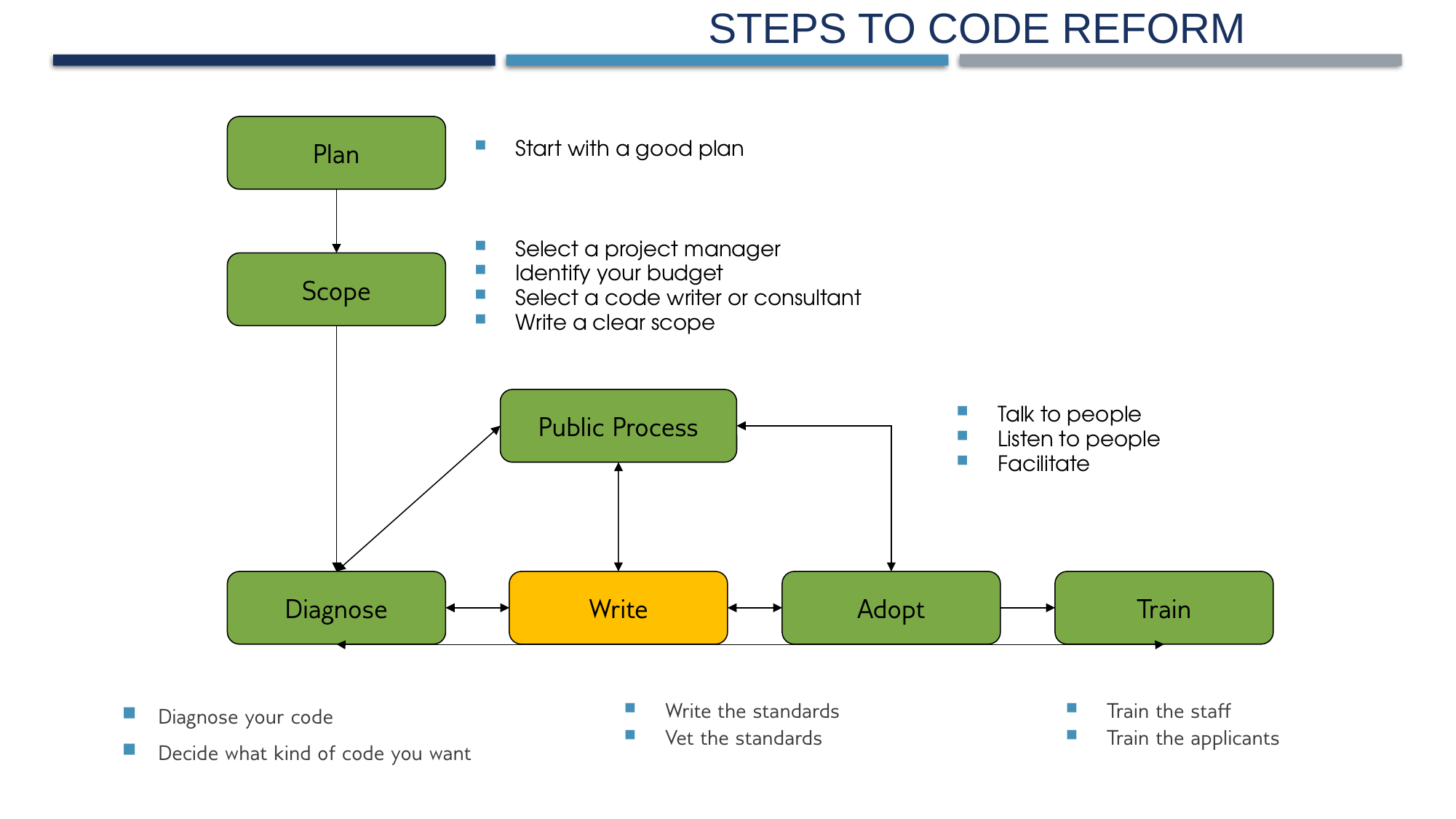

Steps to Code Reform
Plan
Start with a good plan
Select a project manager
Identify your budget
Select a code writer or consultant
Write a clear scope
Scope
Public Process
Talk to people
Listen to people
Facilitate
Diagnose
Write
Adopt
Train
Diagnose your code
Decide what kind of code you want
Write the standards
Vet the standards
Train the staff
Train the applicants